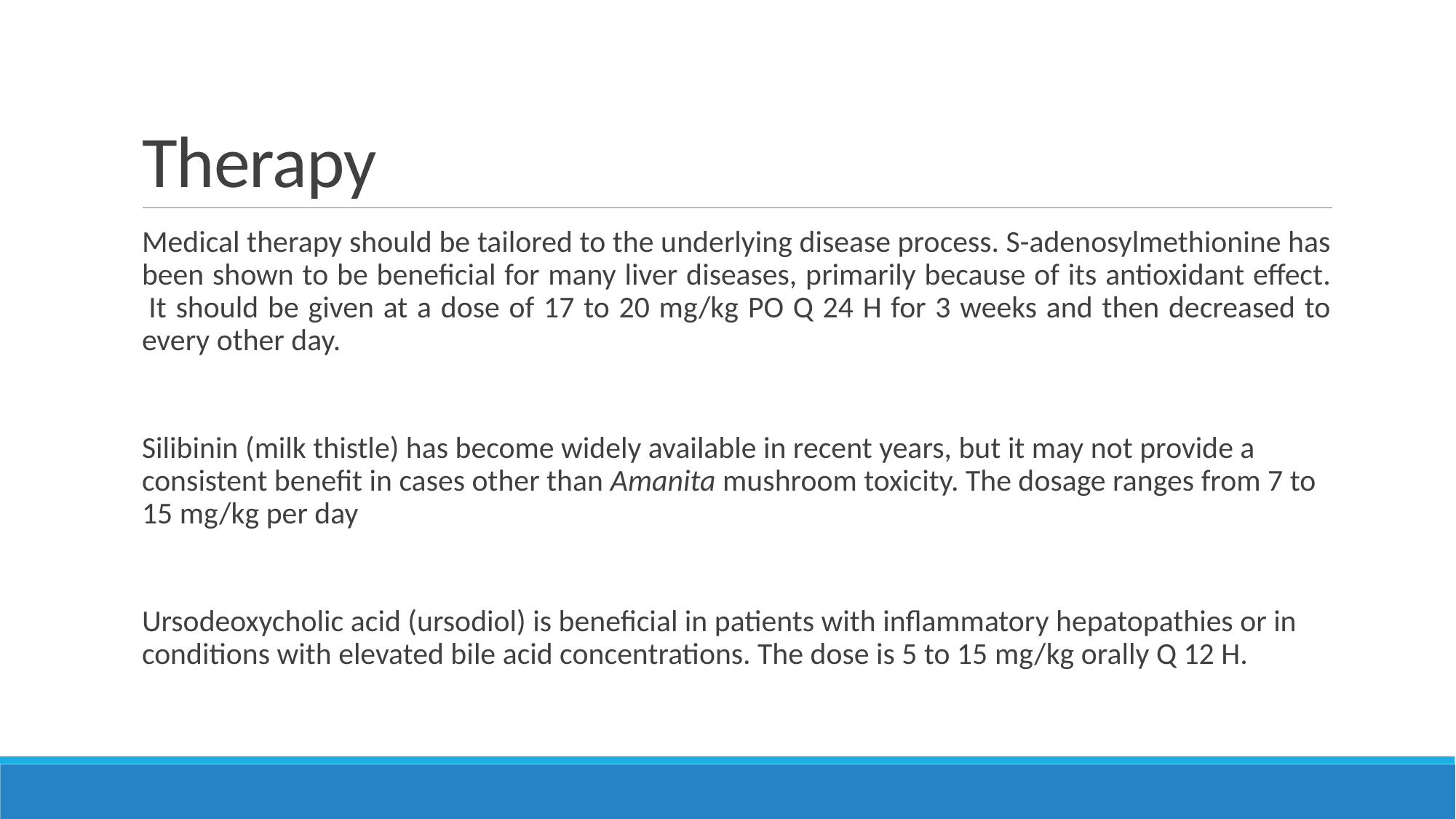

# Therapy
Medical therapy should be tailored to the underlying disease process. S-adenosylmethionine has been shown to be beneficial for many liver diseases, primarily because of its antioxidant effect.  It should be given at a dose of 17 to 20 mg/kg PO Q 24 H for 3 weeks and then decreased to every other day.

Silibinin (milk thistle) has become widely available in recent years, but it may not provide a consistent benefit in cases other than Amanita mushroom toxicity. The dosage ranges from 7 to 15 mg/kg per day

Ursodeoxycholic acid (ursodiol) is beneficial in patients with inflammatory hepatopathies or in conditions with elevated bile acid concentrations. The dose is 5 to 15 mg/kg orally Q 12 H.